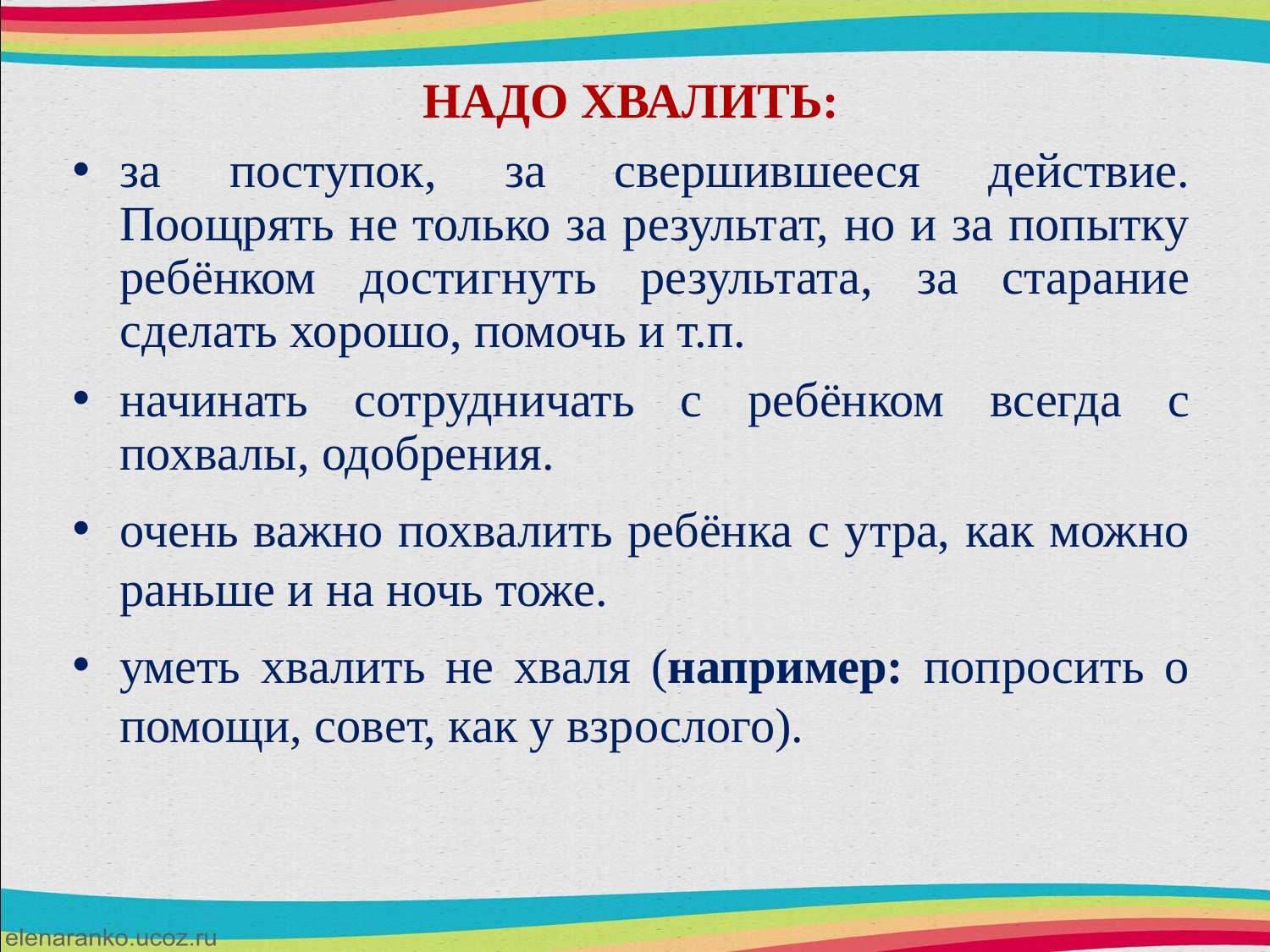

#
НАДО ХВАЛИТЬ:
за поступок, за свершившееся действие. Поощрять не только за результат, но и за попытку ребёнком достигнуть результата, за старание сделать хорошо, помочь и т.п.
начинать сотрудничать с ребёнком всегда с похвалы, одобрения.
очень важно похвалить ребёнка с утра, как можно раньше и на ночь тоже.
уметь хвалить не хваля (например: попросить о помощи, совет, как у взрослого).